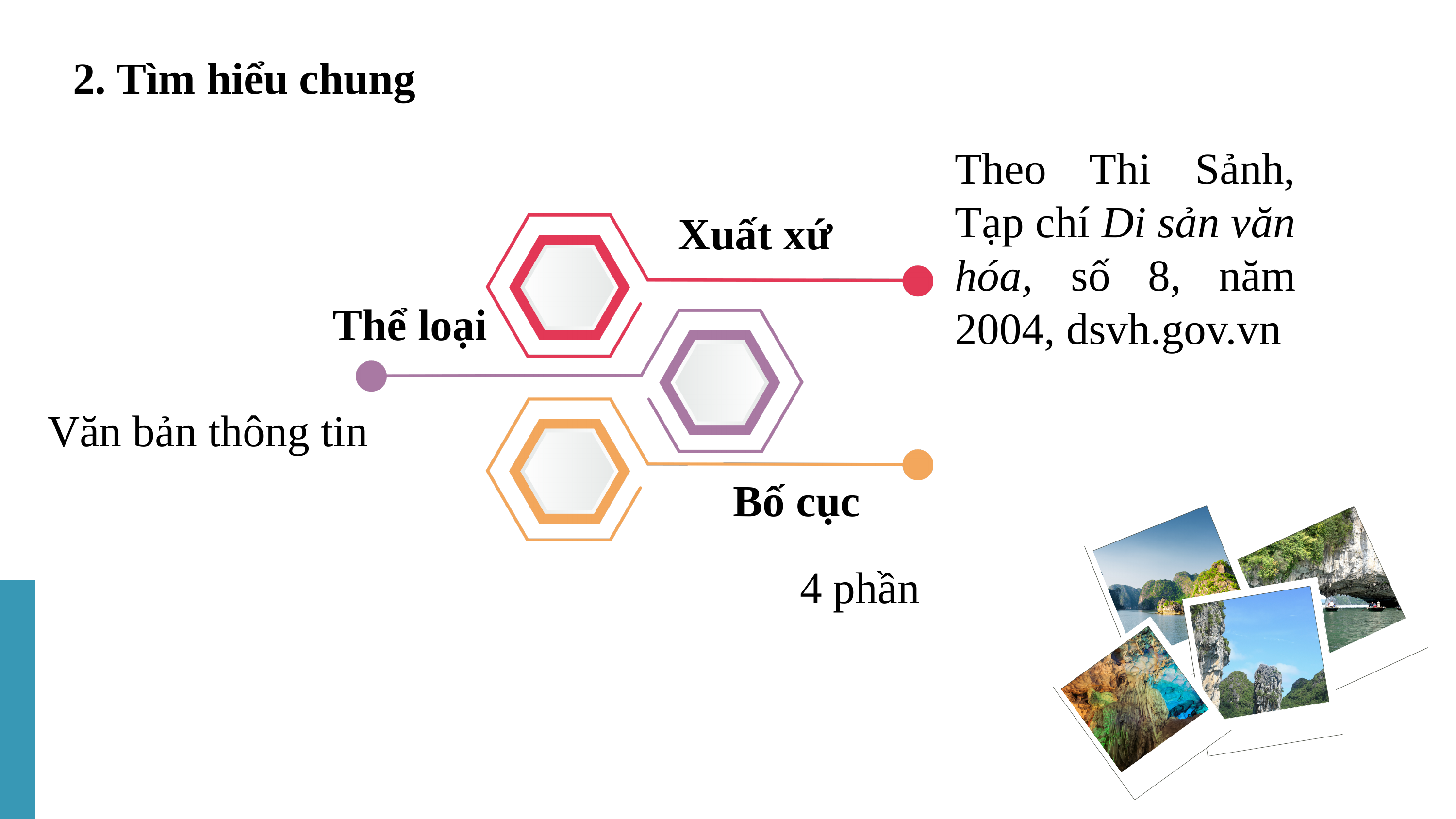

2. Tìm hiểu chung
Theo Thi Sảnh, Tạp chí Di sản văn hóa, số 8, năm 2004, dsvh.gov.vn
Xuất xứ

Thể loại
Văn bản thông tin
Bố cục

4 phần